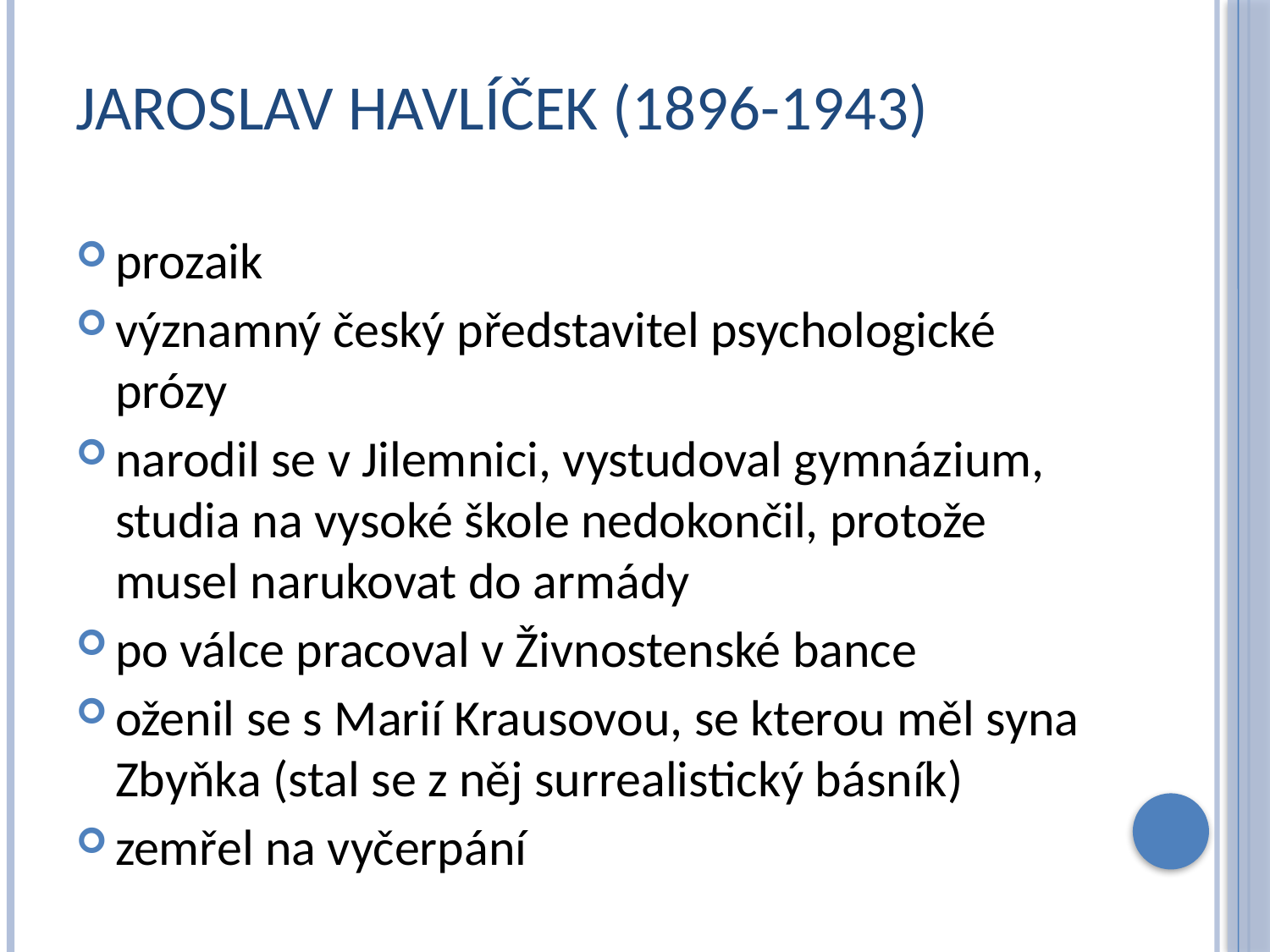

# JAROSLAV HAVLÍČEK (1896-1943)
prozaik
významný český představitel psychologické prózy
narodil se v Jilemnici, vystudoval gymnázium, studia na vysoké škole nedokončil, protože musel narukovat do armády
po válce pracoval v Živnostenské bance
oženil se s Marií Krausovou, se kterou měl syna Zbyňka (stal se z něj surrealistický básník)
zemřel na vyčerpání